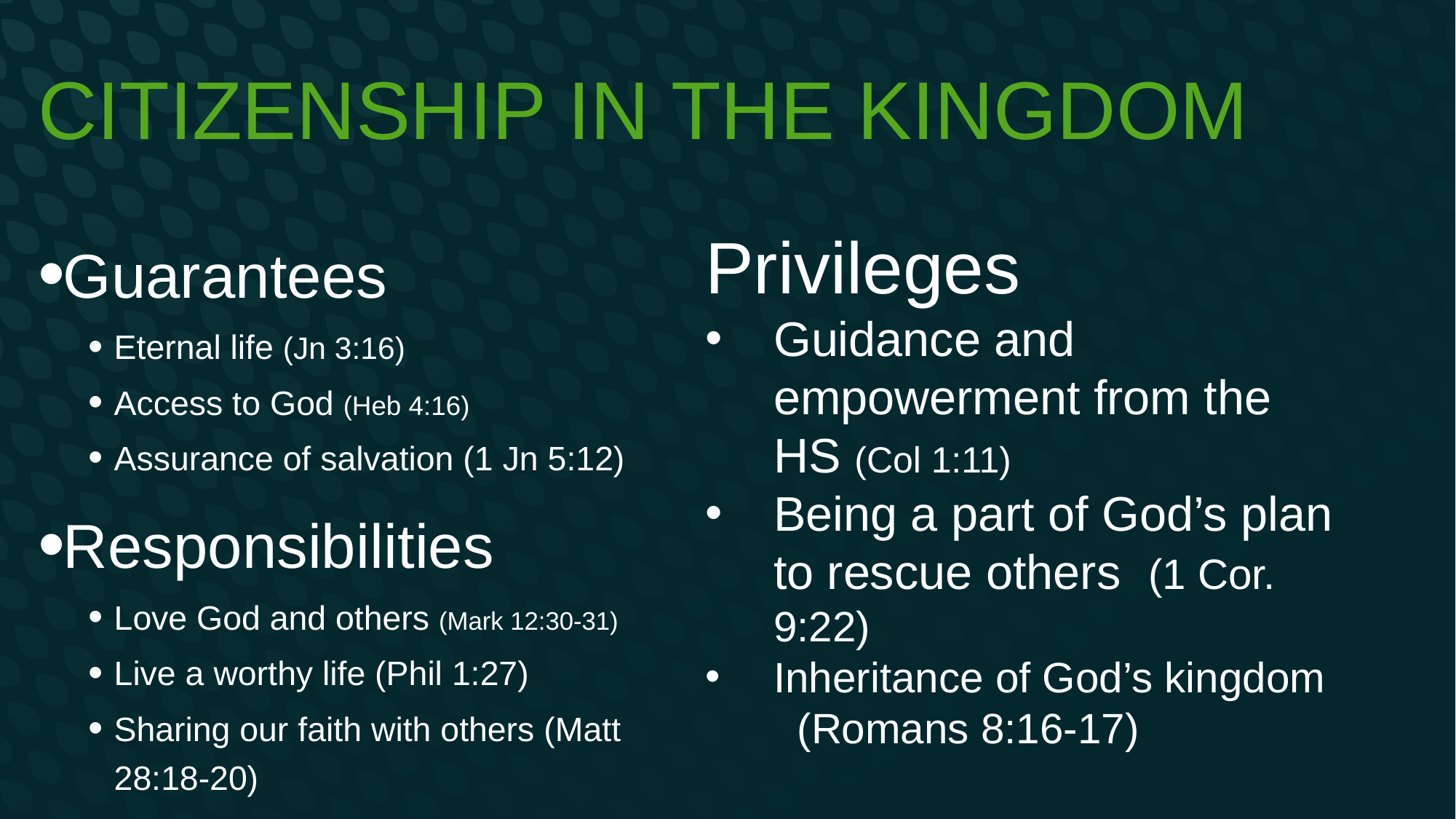

# Citizenship In The kingdom
Guarantees
Eternal life (Jn 3:16)
Access to God (Heb 4:16)
Assurance of salvation (1 Jn 5:12)
Responsibilities
Love God and others (Mark 12:30-31)
Live a worthy life (Phil 1:27)
Sharing our faith with others (Matt 28:18-20)

Privileges
Guidance and empowerment from the HS (Col 1:11)
Being a part of God’s plan to rescue others  (1 Cor. 9:22)
Inheritance of God’s kingdom    (Romans 8:16-17)